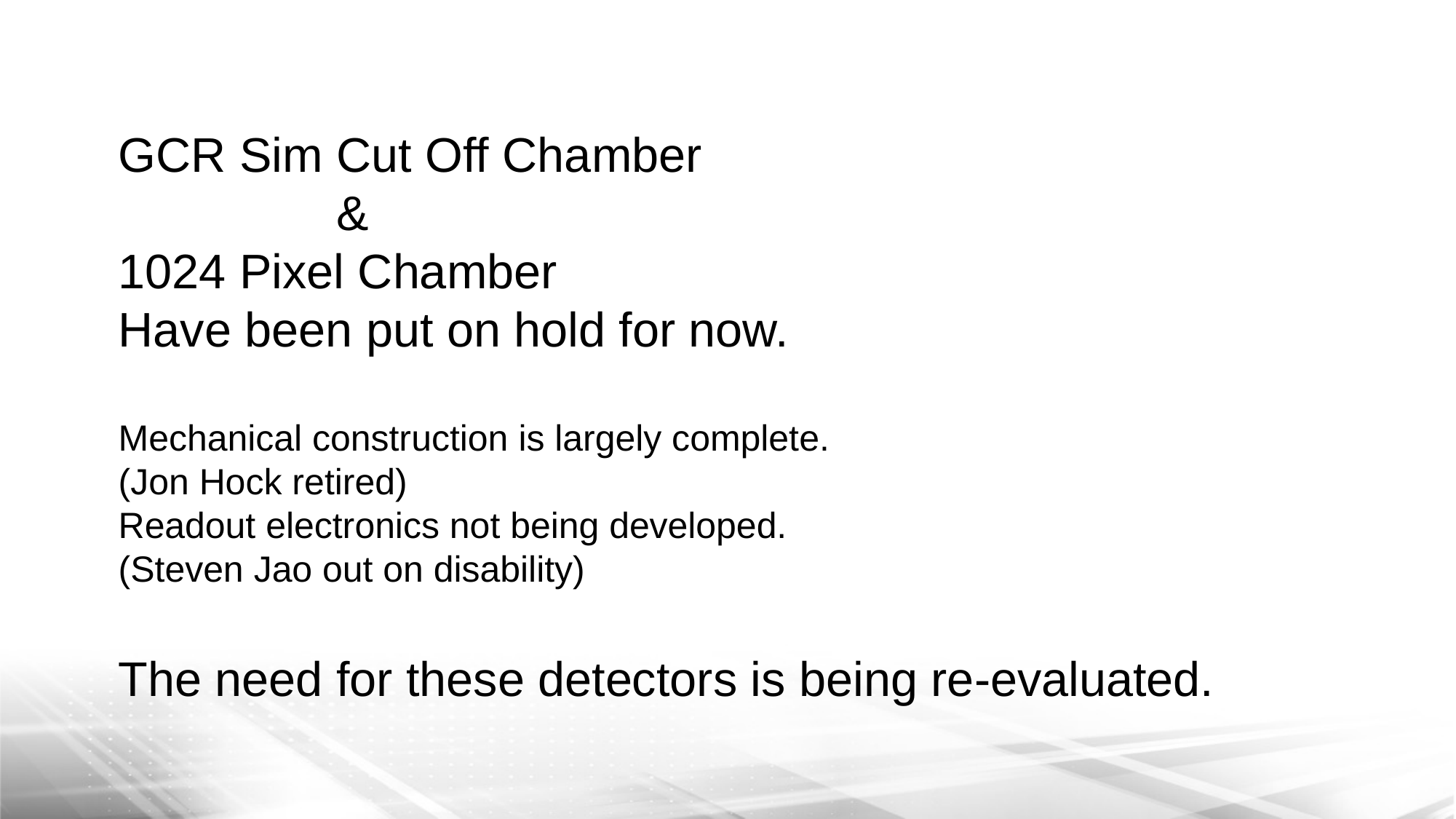

GCR Sim Cut Off Chamber
		&
1024 Pixel Chamber
Have been put on hold for now.

Mechanical construction is largely complete.
(Jon Hock retired)
Readout electronics not being developed.
(Steven Jao out on disability)

The need for these detectors is being re-evaluated.